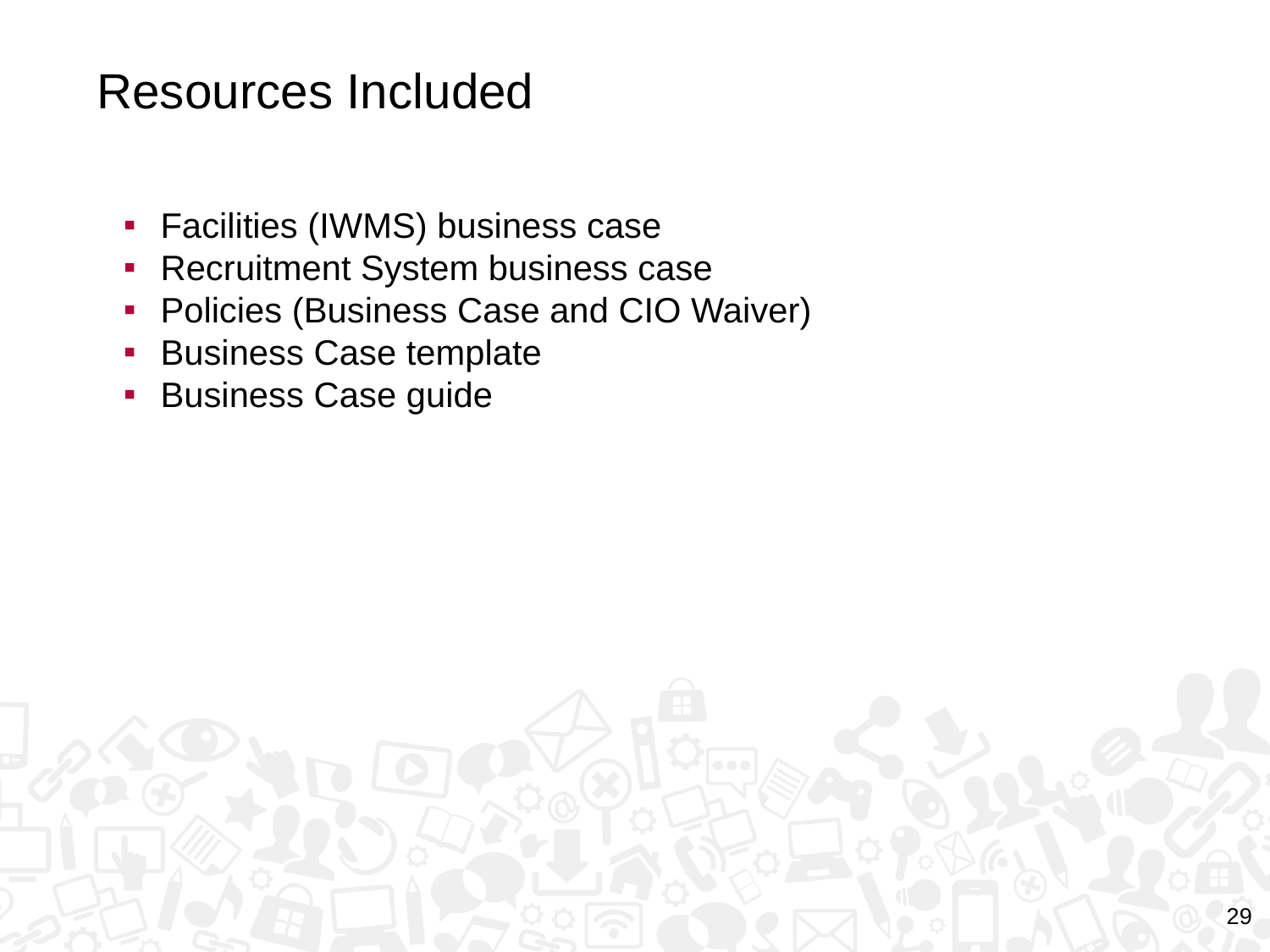

# Resources Included
Facilities (IWMS) business case
Recruitment System business case
Policies (Business Case and CIO Waiver)
Business Case template
Business Case guide

29